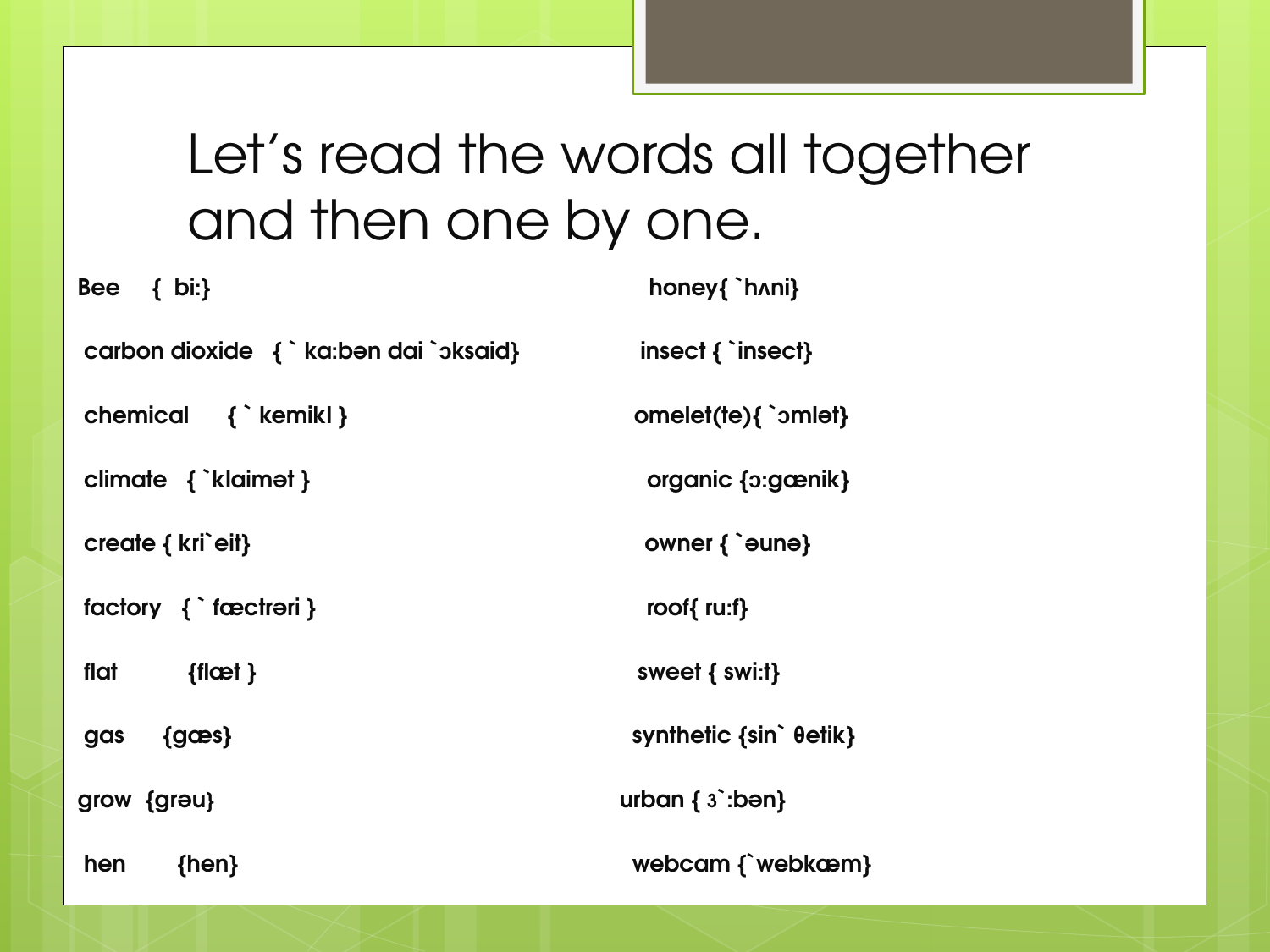

# Let’s read the words all together and then one by one.
Bee     {  bi:}                                                                     honey{ `hʌni}

 carbon dioxide   { ` ka:bən dai `ɔksaid}                   insect { `insect}

 chemical      { ` kemikl }                                             omelet(te){ `ɔmlət}

 climate   { `klaimət }                                                     organic {ɔ:gænik}

 create { kri`eit}                                                              owner { `əunə}

 factory   { ` fæctrəri }                                                    roof{ ru:f}

 flat           {flæt }                                                            sweet { swi:t}

 gas      {gæs}                                                               synthetic {sin` θetik}

grow  {grəu}                                                                urban { 3`:bən}

 hen        {hen}                                                              webcam {`webkæm}